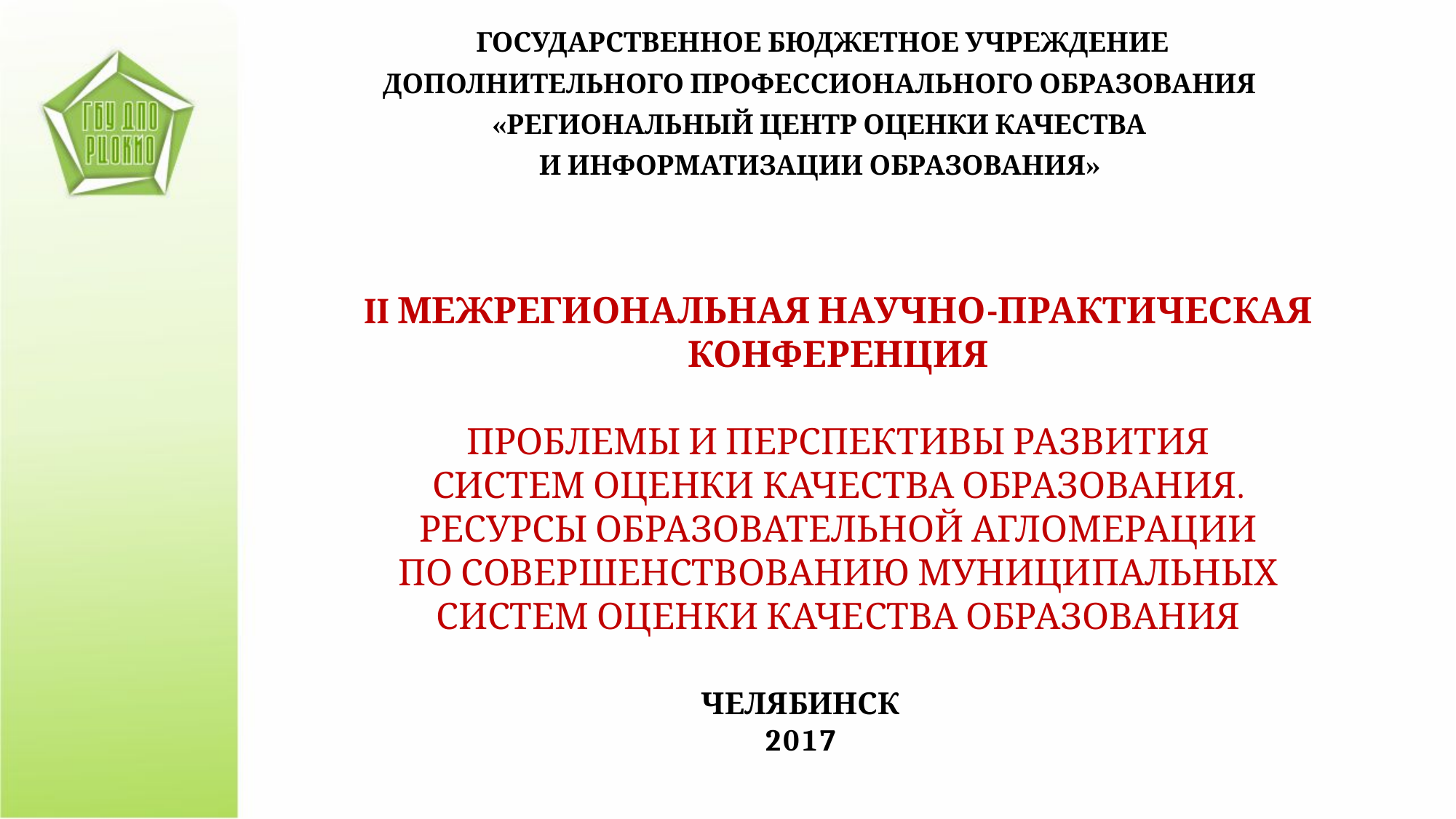

ГОСУДАРСТВЕННОЕ БЮДЖЕТНОЕ УЧРЕЖДЕНИЕ
ДОПОЛНИТЕЛЬНОГО ПРОФЕССИОНАЛЬНОГО ОБРАЗОВАНИЯ
«РЕГИОНАЛЬНЫЙ ЦЕНТР ОЦЕНКИ КАЧЕСТВА
И ИНФОРМАТИЗАЦИИ ОБРАЗОВАНИЯ»
II МЕЖРЕГИОНАЛЬНАЯ НАУЧНО-ПРАКТИЧЕСКАЯ КОНФЕРЕНЦИЯ
ПРОБЛЕМЫ И ПЕРСПЕКТИВЫ РАЗВИТИЯ
СИСТЕМ ОЦЕНКИ КАЧЕСТВА ОБРАЗОВАНИЯ.
РЕСУРСЫ ОБРАЗОВАТЕЛЬНОЙ АГЛОМЕРАЦИИ
ПО СОВЕРШЕНСТВОВАНИЮ МУНИЦИПАЛЬНЫХ
СИСТЕМ ОЦЕНКИ КАЧЕСТВА ОБРАЗОВАНИЯ
ЧЕЛЯБИНСК
2017